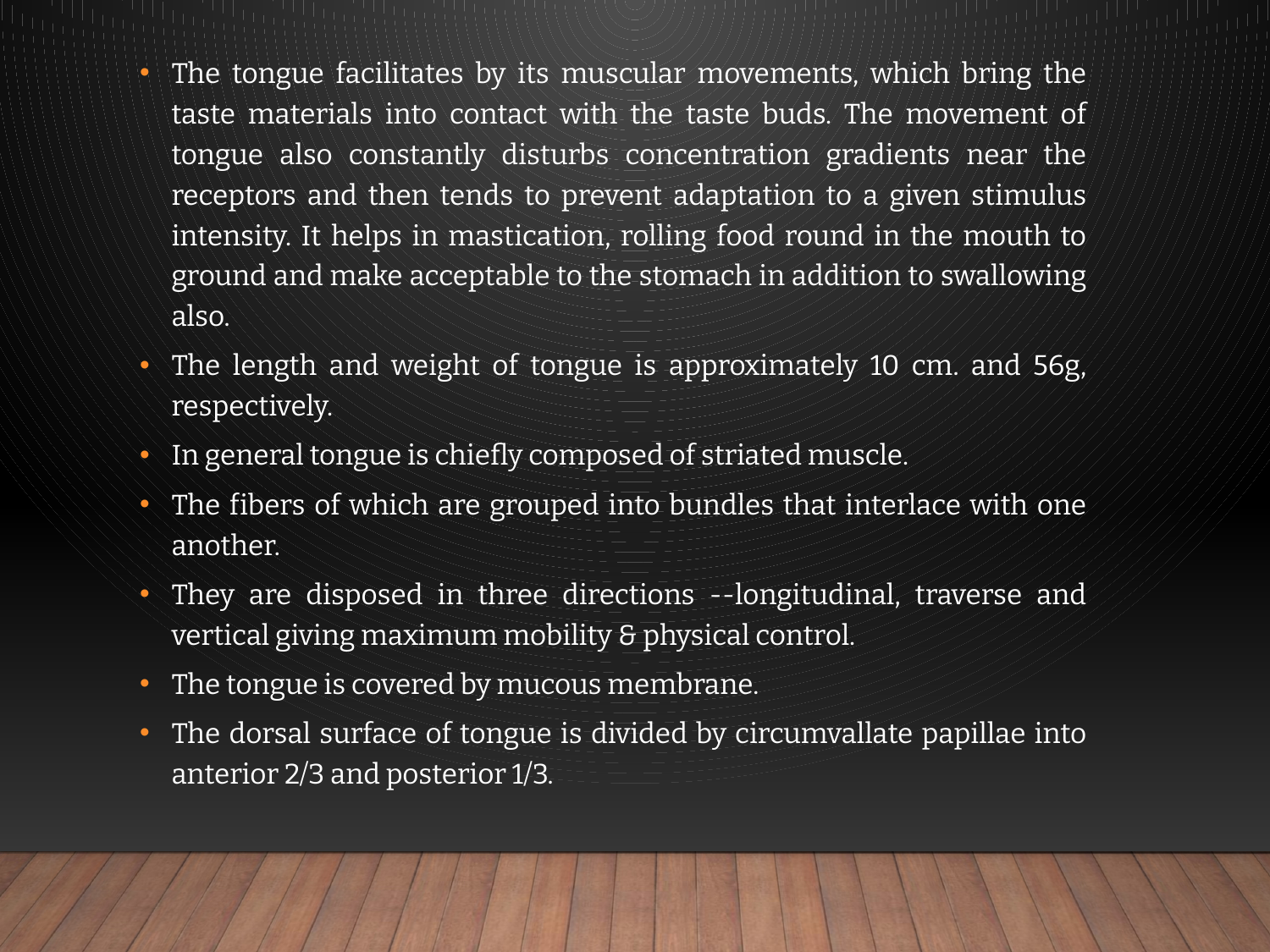

The tongue facilitates by its muscular movements, which bring the taste materials into contact with the taste buds. The movement of tongue also constantly disturbs concentration gradients near the receptors and then tends to prevent adaptation to a given stimulus intensity. It helps in mastication, rolling food round in the mouth to ground and make acceptable to the stomach in addition to swallowing also.
The length and weight of tongue is approximately 10 cm. and 56g, respectively.
In general tongue is chiefly composed of striated muscle.
The fibers of which are grouped into bundles that interlace with one another.
They are disposed in three directions --longitudinal, traverse and vertical giving maximum mobility & physical control.
The tongue is covered by mucous membrane.
The dorsal surface of tongue is divided by circumvallate papillae into anterior 2/3 and posterior 1/3.